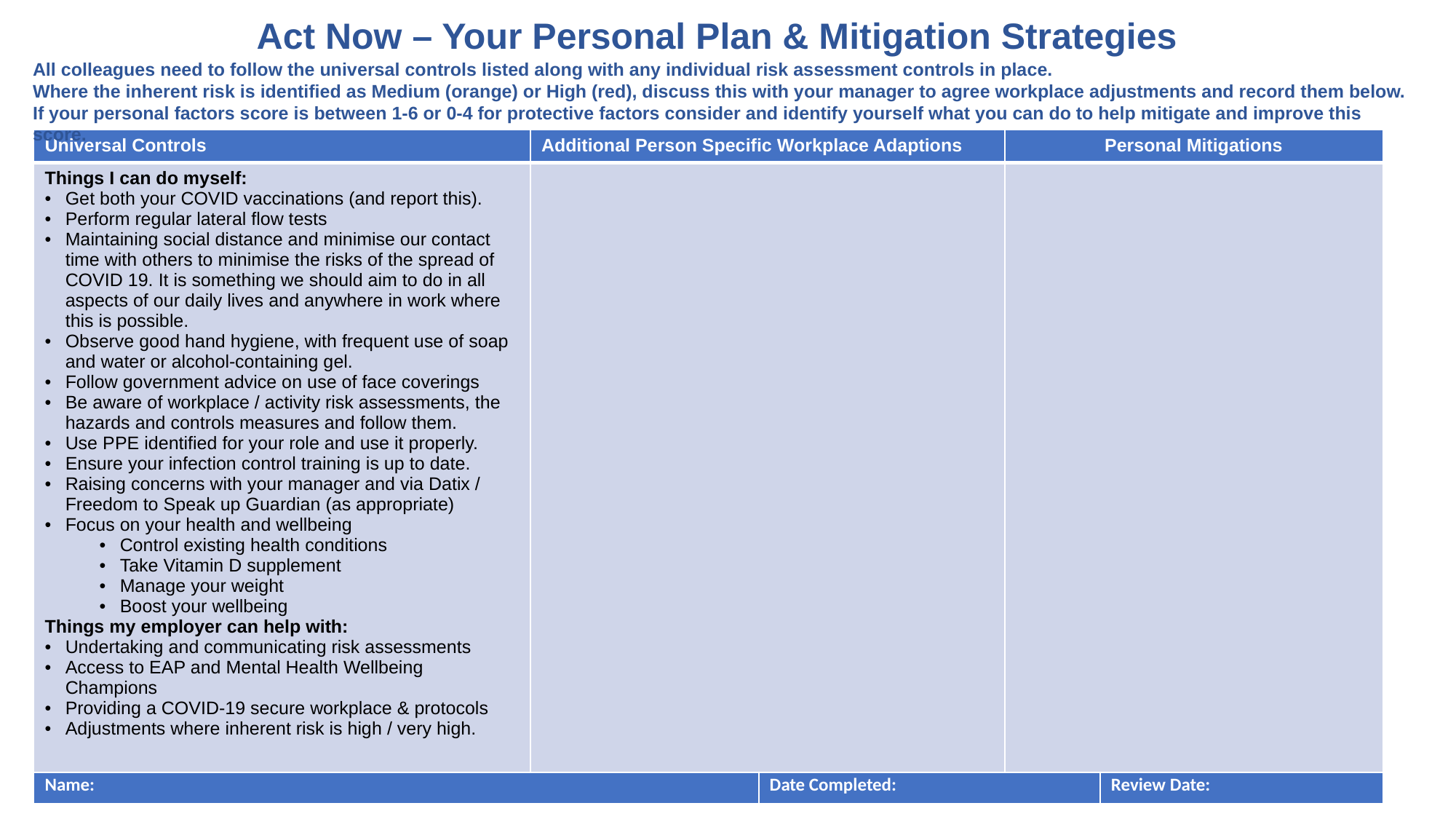

Act Now – Your Personal Plan & Mitigation Strategies
All colleagues need to follow the universal controls listed along with any individual risk assessment controls in place.
Where the inherent risk is identified as Medium (orange) or High (red), discuss this with your manager to agree workplace adjustments and record them below.
If your personal factors score is between 1-6 or 0-4 for protective factors consider and identify yourself what you can do to help mitigate and improve this score.
| Universal Controls | Additional Person Specific Workplace Adaptions | Personal Mitigations |
| --- | --- | --- |
| Things I can do myself: Get both your COVID vaccinations (and report this). Perform regular lateral flow tests Maintaining social distance and minimise our contact time with others to minimise the risks of the spread of COVID 19. It is something we should aim to do in all aspects of our daily lives and anywhere in work where this is possible. Observe good hand hygiene, with frequent use of soap and water or alcohol-containing gel. Follow government advice on use of face coverings Be aware of workplace / activity risk assessments, the hazards and controls measures and follow them. Use PPE identified for your role and use it properly. Ensure your infection control training is up to date. Raising concerns with your manager and via Datix / Freedom to Speak up Guardian (as appropriate) Focus on your health and wellbeing Control existing health conditions Take Vitamin D supplement Manage your weight Boost your wellbeing Things my employer can help with: Undertaking and communicating risk assessments Access to EAP and Mental Health Wellbeing Champions Providing a COVID-19 secure workplace & protocols Adjustments where inherent risk is high / very high. |  |  |
| Name: | Date Completed: | Review Date: |
| --- | --- | --- |